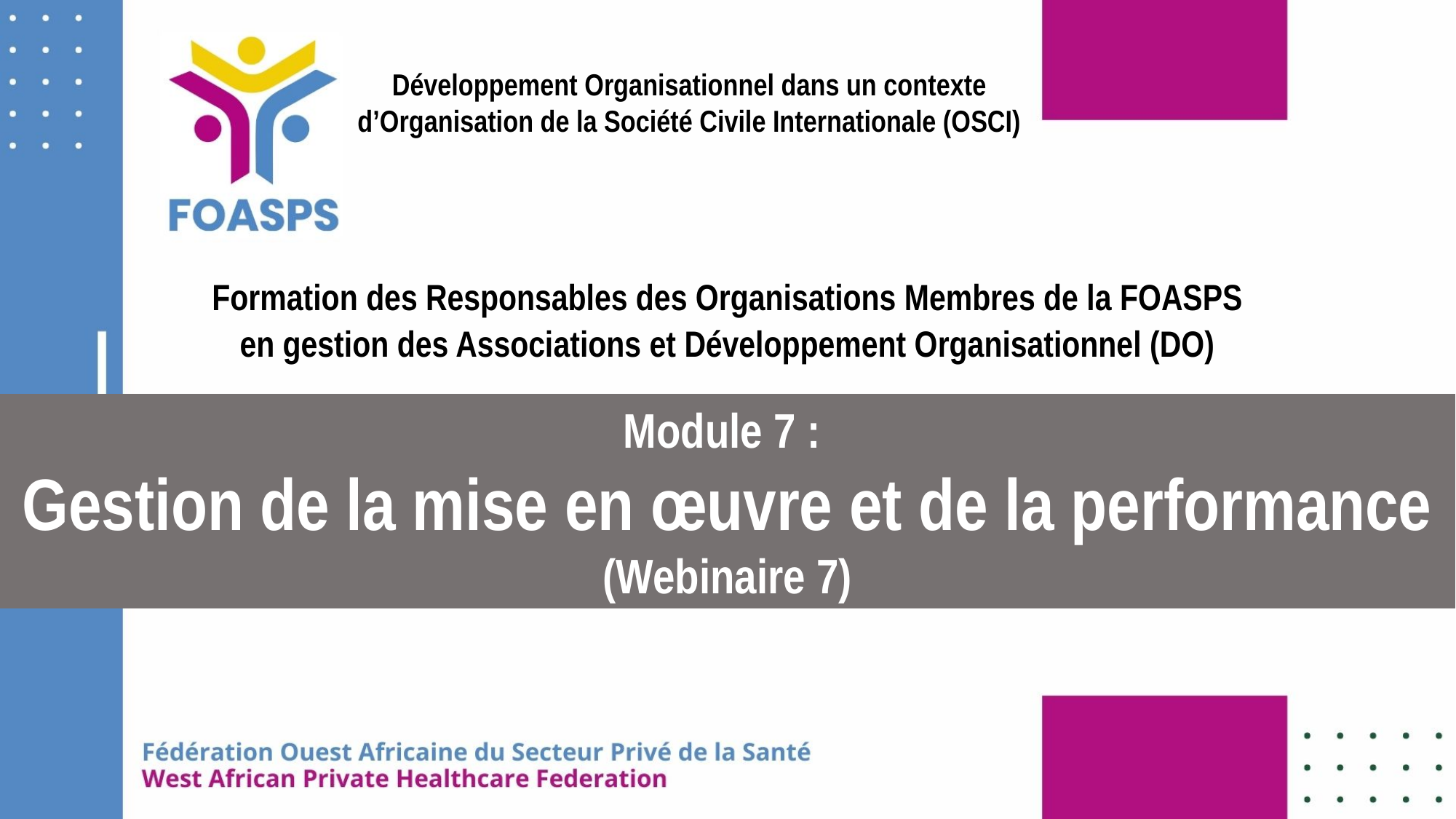

Développement Organisationnel dans un contexte d’Organisation de la Société Civile Internationale (OSCI)

Formation des Responsables des Organisations Membres de la FOASPS en gestion des Associations et Développement Organisationnel (DO)
Module 7 :
Gestion de la mise en œuvre et de la performance
(Webinaire 7)